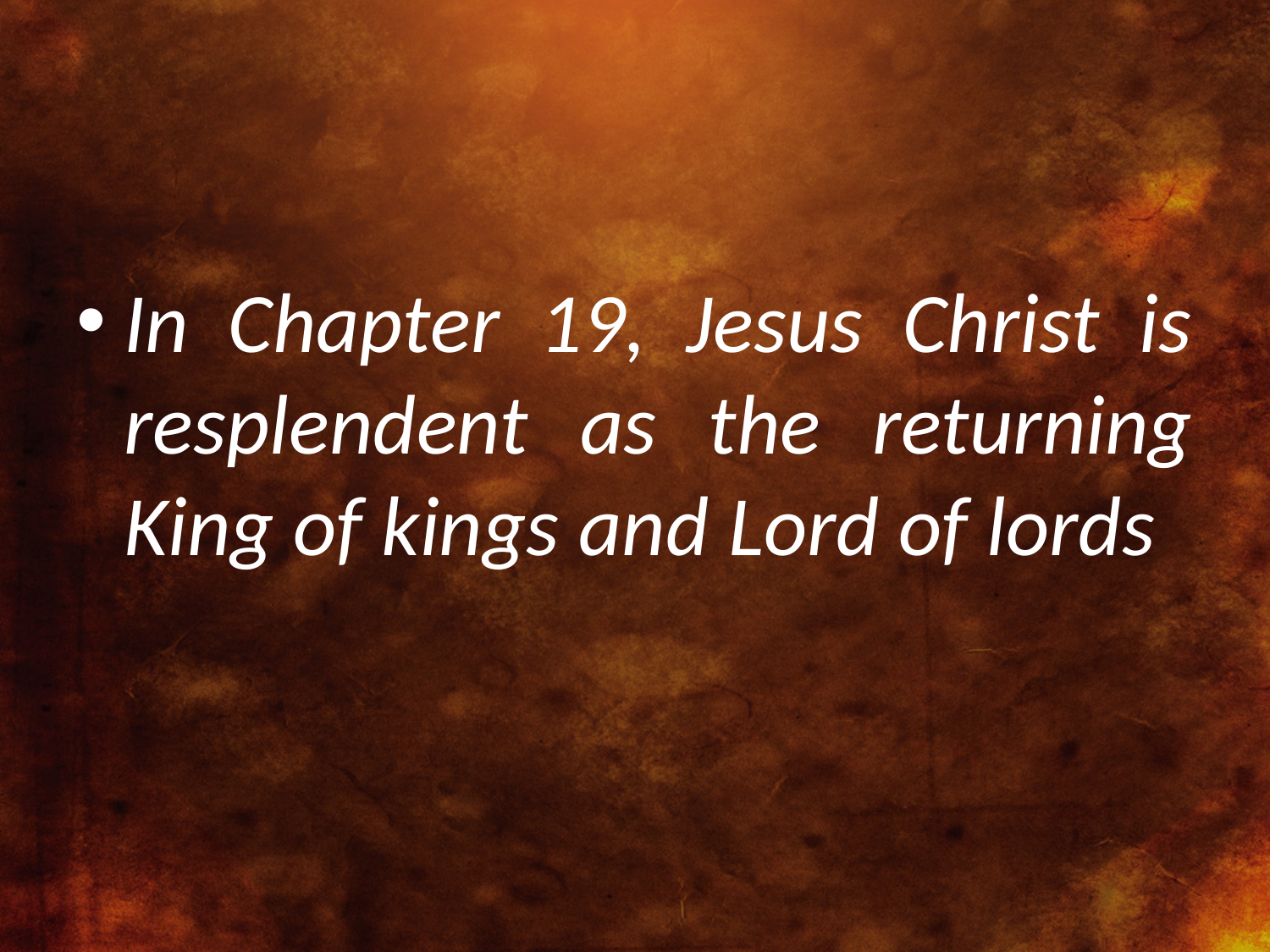

In Chapter 19, Jesus Christ is resplendent as the returning King of kings and Lord of lords